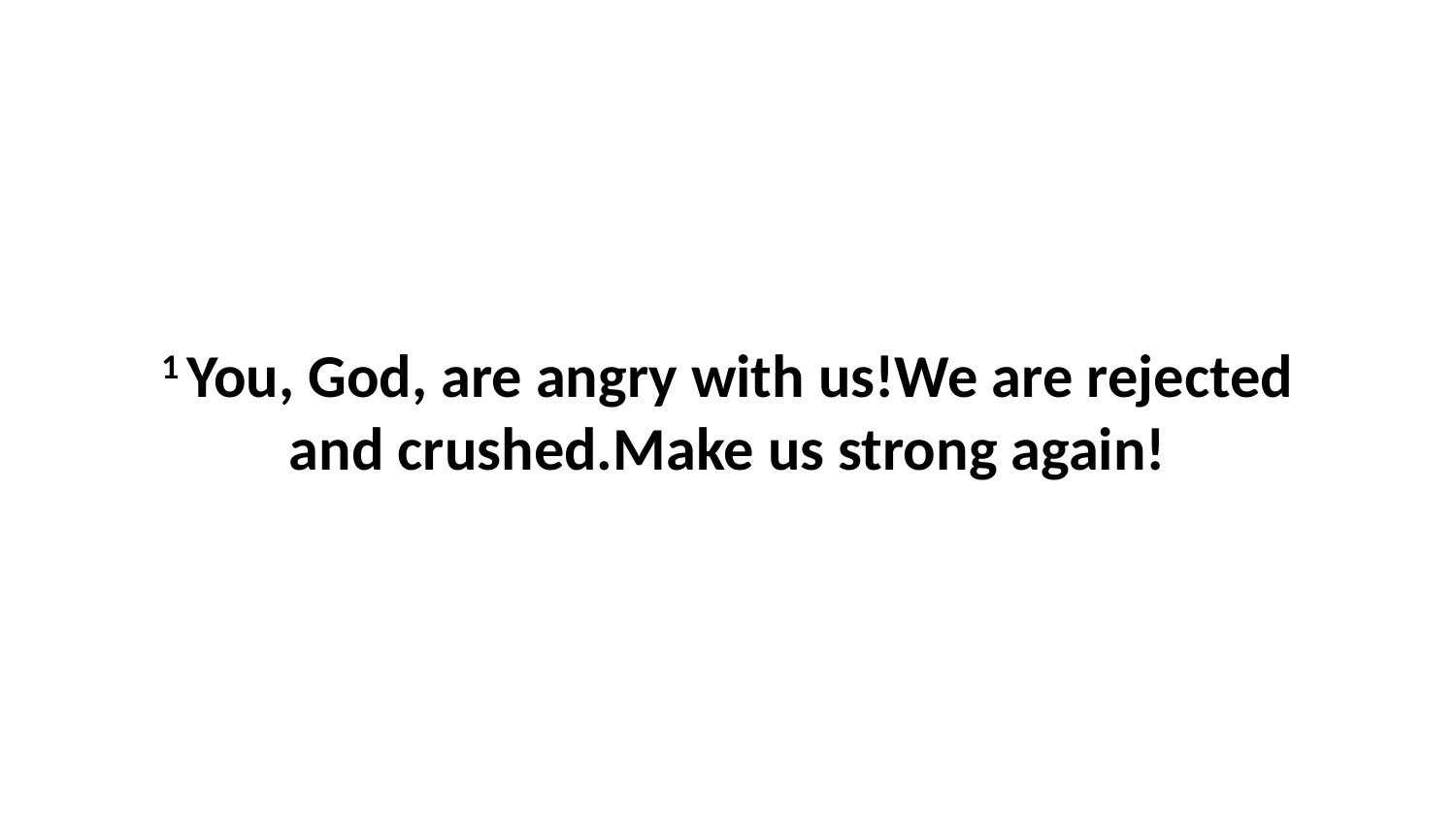

1 You, God, are angry with us!We are rejected and crushed.Make us strong again!